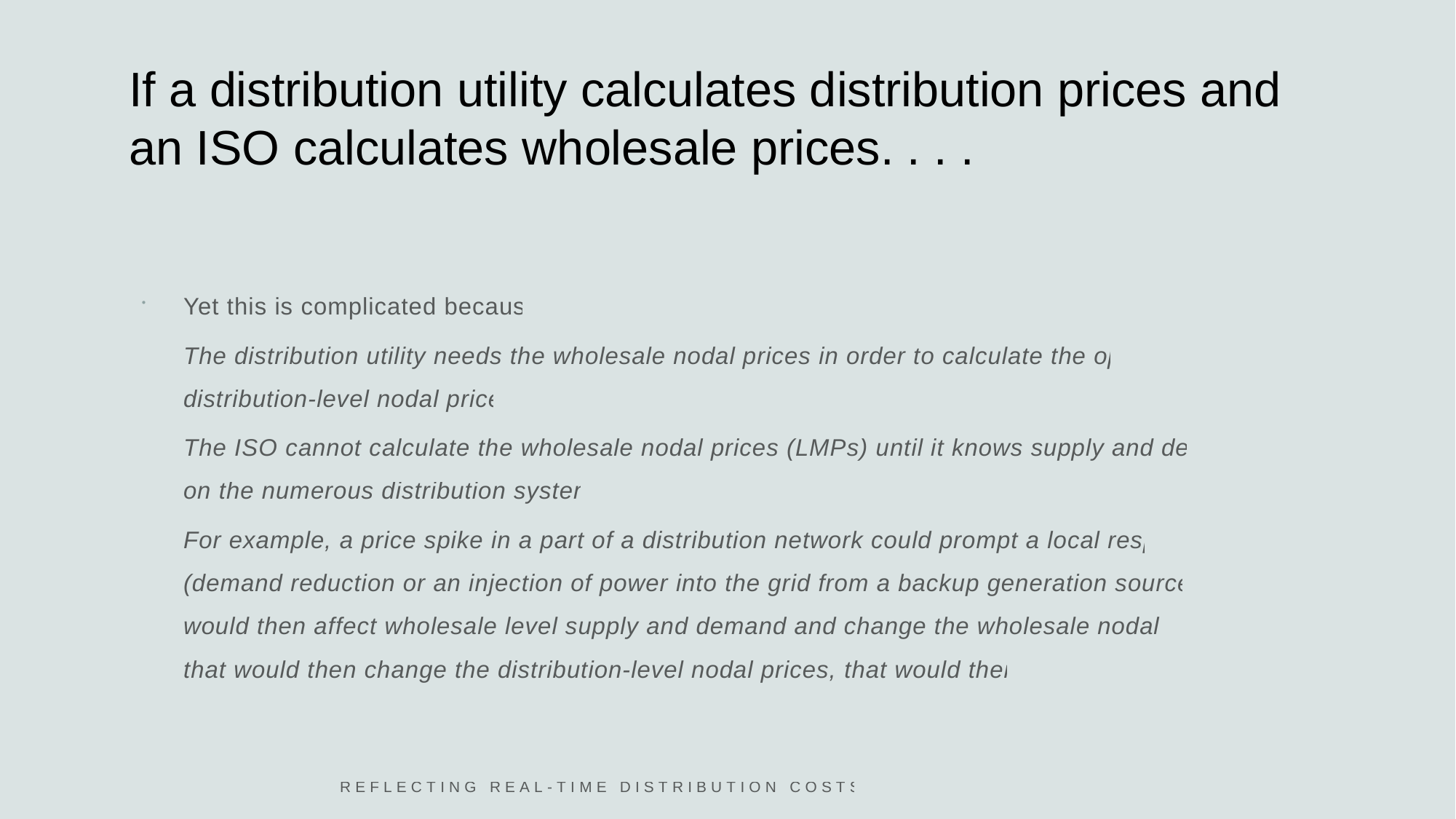

# If a distribution utility calculates distribution prices and an ISO calculates wholesale prices. . . .
Yet this is complicated because:
The distribution utility needs the wholesale nodal prices in order to calculate the optimal distribution-level nodal prices
The ISO cannot calculate the wholesale nodal prices (LMPs) until it knows supply and demand on the numerous distribution systems
For example, a price spike in a part of a distribution network could prompt a local response (demand reduction or an injection of power into the grid from a backup generation source) that would then affect wholesale level supply and demand and change the wholesale nodal price, that would then change the distribution-level nodal prices, that would then. . . .

Reflecting real-time distribution costs in real-time prices